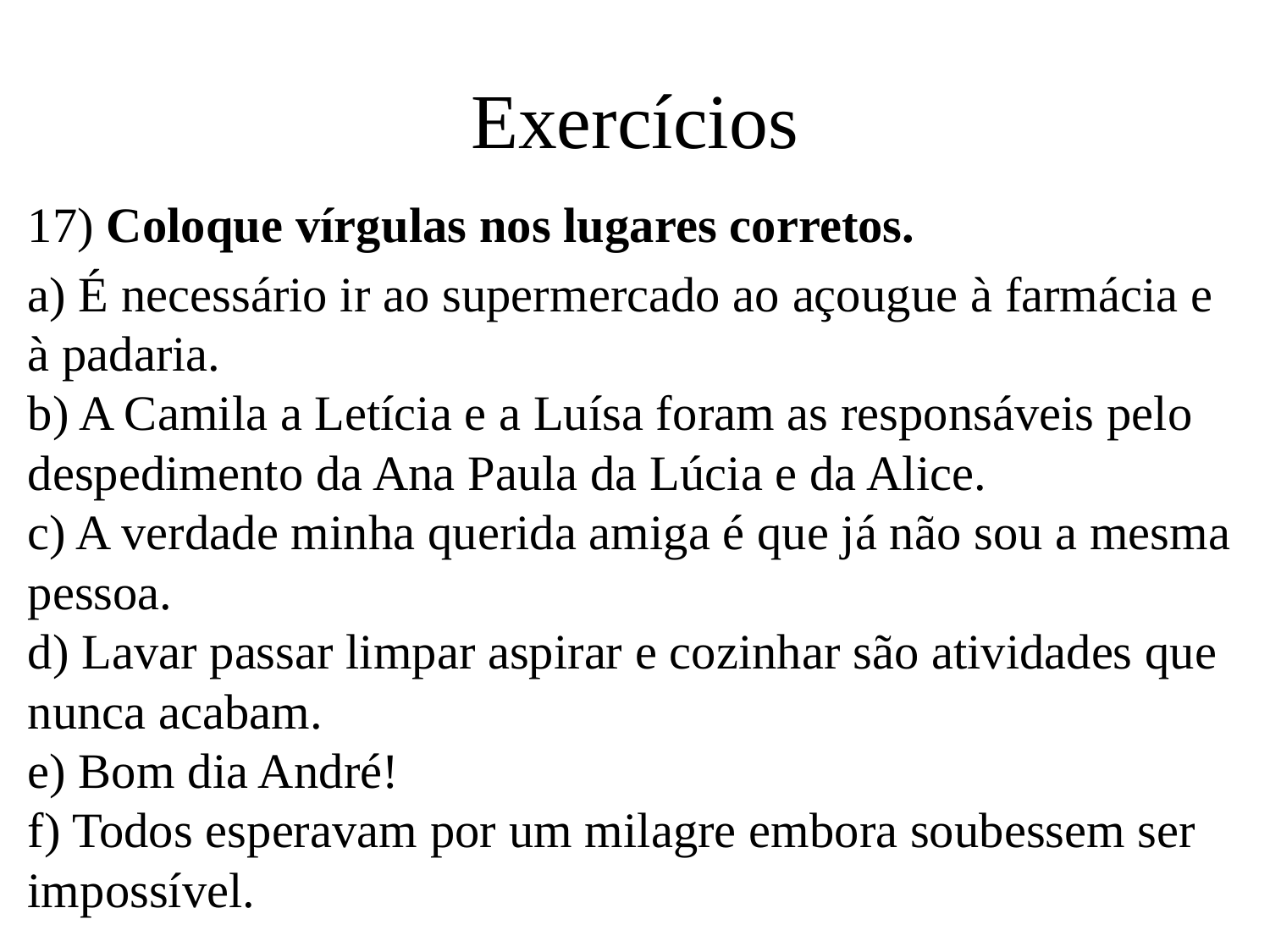

# Exercícios
17) Coloque vírgulas nos lugares corretos.
a) É necessário ir ao supermercado ao açougue à farmácia e à padaria.
b) A Camila a Letícia e a Luísa foram as responsáveis pelo despedimento da Ana Paula da Lúcia e da Alice.
c) A verdade minha querida amiga é que já não sou a mesma pessoa.
d) Lavar passar limpar aspirar e cozinhar são atividades que nunca acabam.
e) Bom dia André!
f) Todos esperavam por um milagre embora soubessem ser impossível.